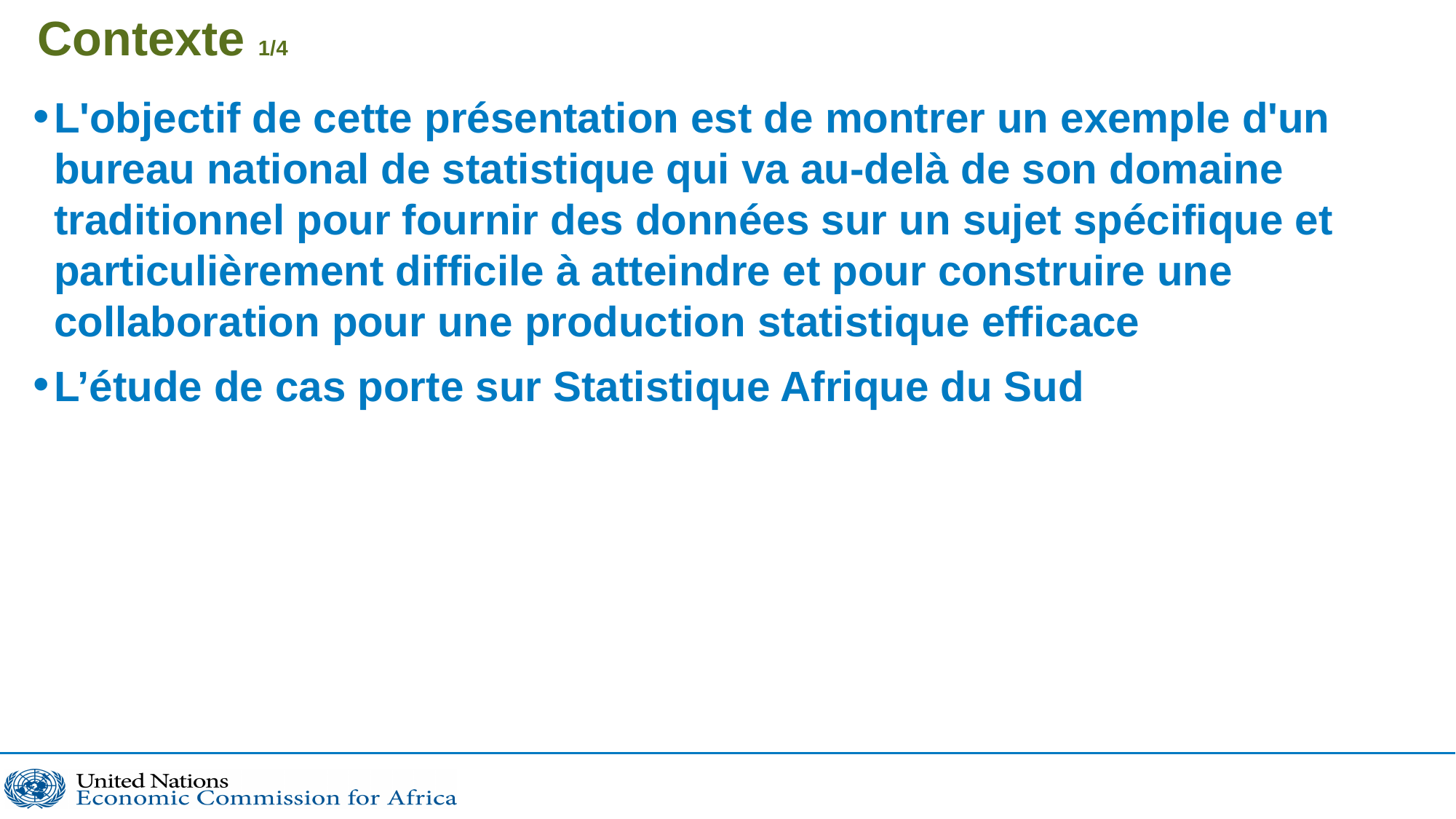

# Contexte 1/4
L'objectif de cette présentation est de montrer un exemple d'un bureau national de statistique qui va au-delà de son domaine traditionnel pour fournir des données sur un sujet spécifique et particulièrement difficile à atteindre et pour construire une collaboration pour une production statistique efficace
L’étude de cas porte sur Statistique Afrique du Sud